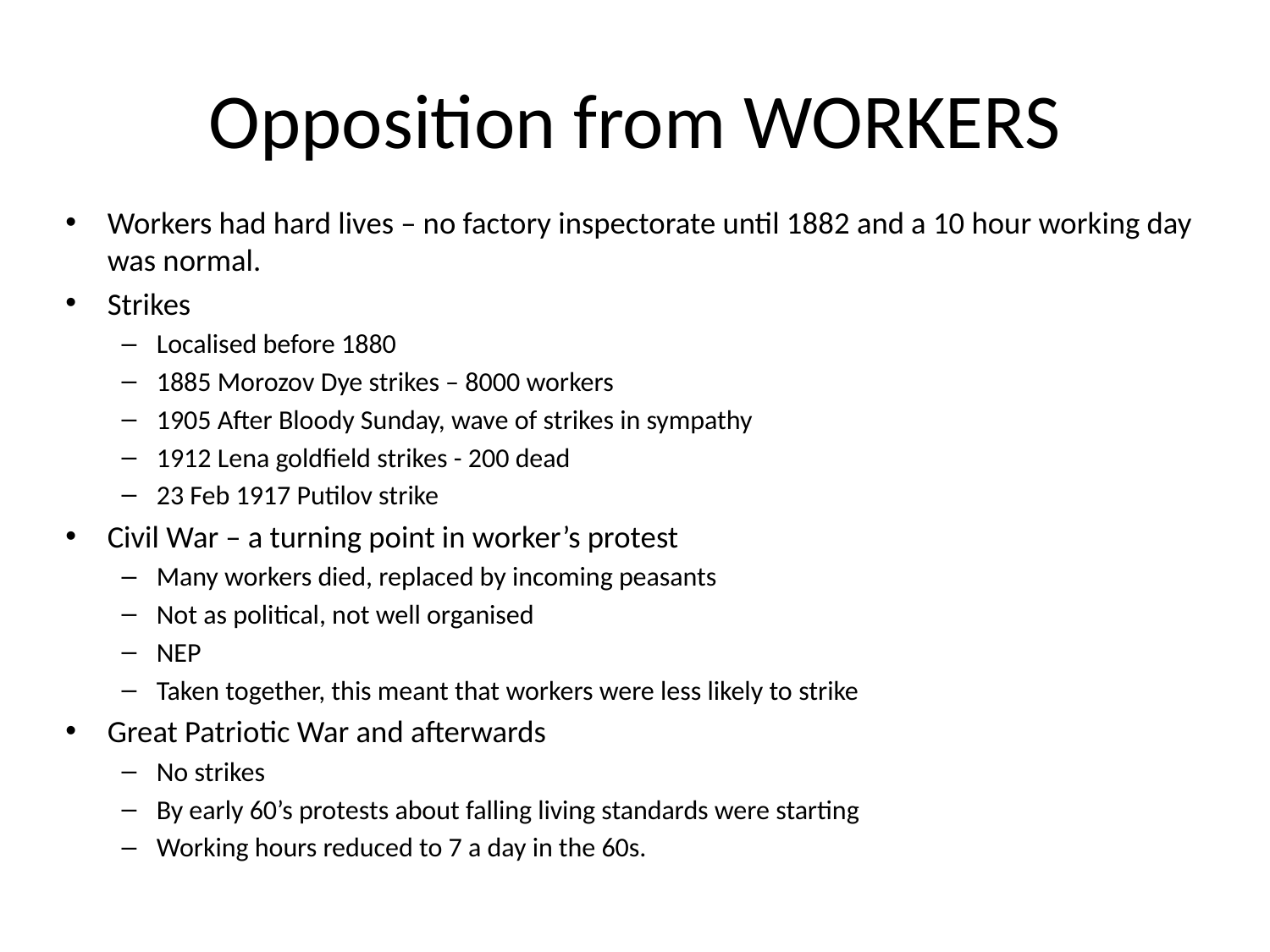

# Opposition from WORKERS
Workers had hard lives – no factory inspectorate until 1882 and a 10 hour working day was normal.
Strikes
Localised before 1880
1885 Morozov Dye strikes – 8000 workers
1905 After Bloody Sunday, wave of strikes in sympathy
1912 Lena goldfield strikes - 200 dead
23 Feb 1917 Putilov strike
Civil War – a turning point in worker’s protest
Many workers died, replaced by incoming peasants
Not as political, not well organised
NEP
Taken together, this meant that workers were less likely to strike
Great Patriotic War and afterwards
No strikes
By early 60’s protests about falling living standards were starting
Working hours reduced to 7 a day in the 60s.